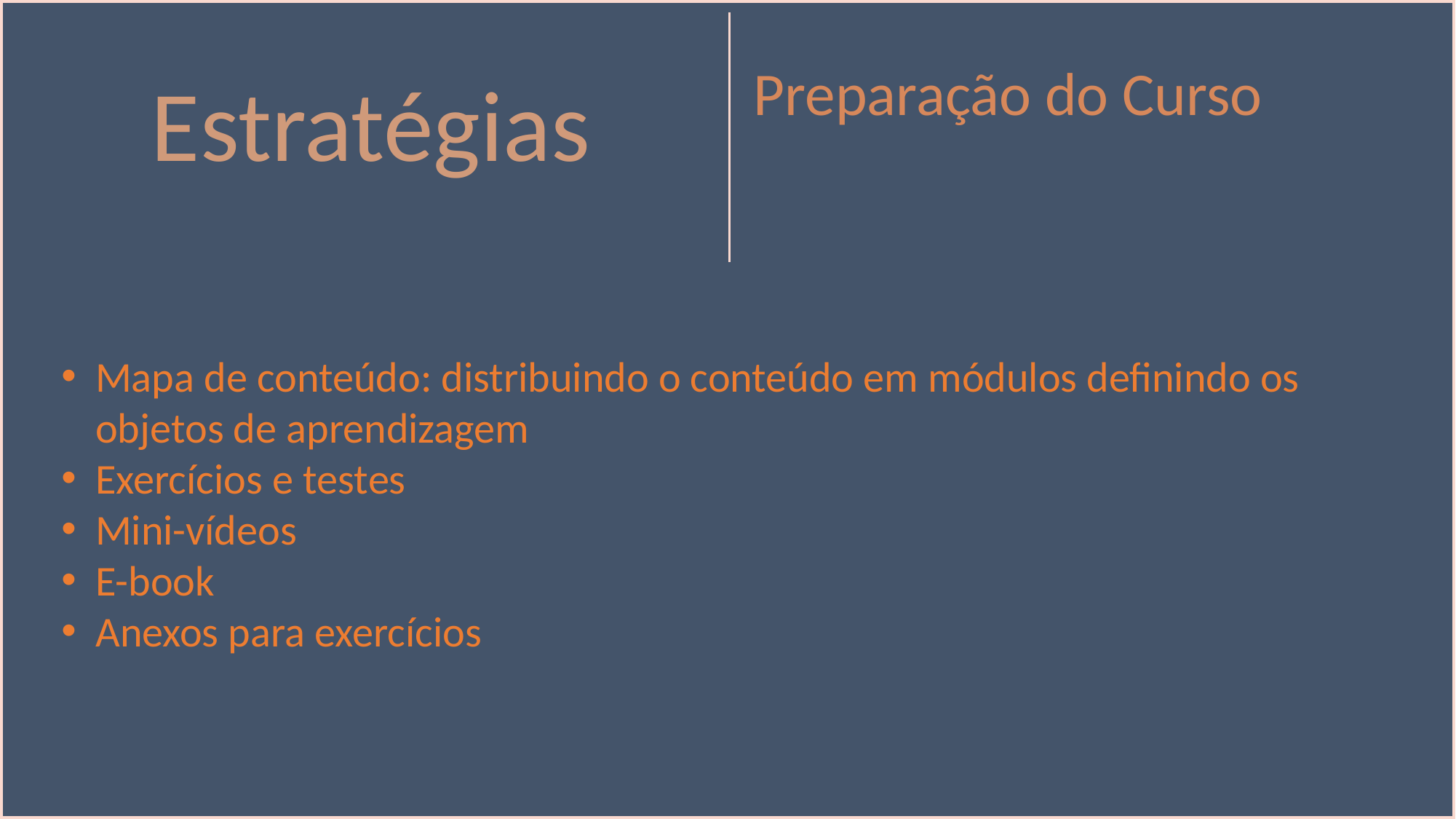

# Estratégias
Preparação do Curso

Mapa de conteúdo: distribuindo o conteúdo em módulos definindo os objetos de aprendizagem
Exercícios e testes
Mini-vídeos
E-book
Anexos para exercícios